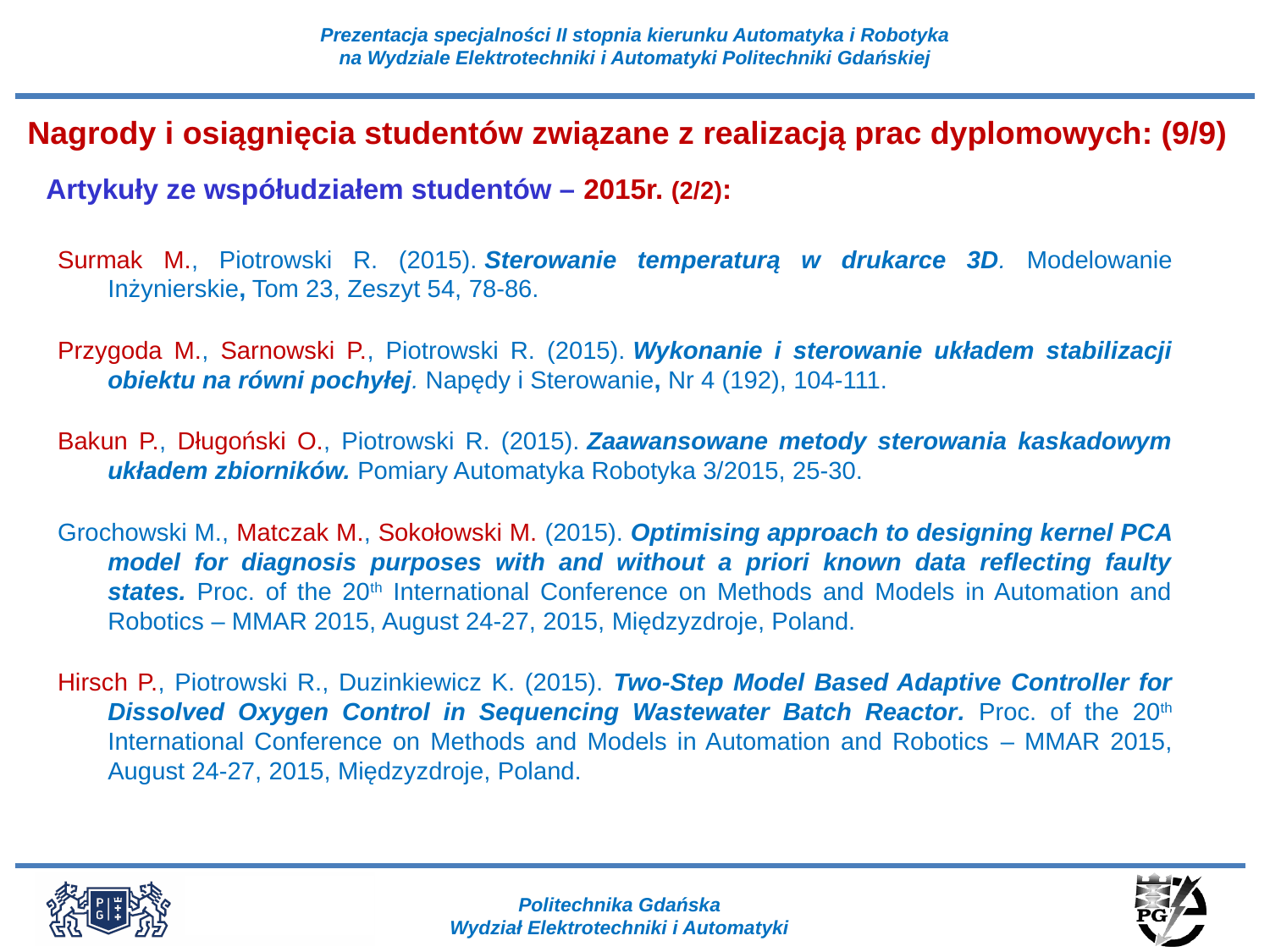

Nagrody i osiągnięcia studentów związane z realizacją prac dyplomowych: (9/9)
Artykuły ze współudziałem studentów – 2015r. (2/2):
Surmak M., Piotrowski R. (2015). Sterowanie temperaturą w drukarce 3D. Modelowanie Inżynierskie, Tom 23, Zeszyt 54, 78-86.

Przygoda M., Sarnowski P., Piotrowski R. (2015). Wykonanie i sterowanie układem stabilizacji obiektu na równi pochyłej. Napędy i Sterowanie, Nr 4 (192), 104-111.

Bakun P., Długoński O., Piotrowski R. (2015). Zaawansowane metody sterowania kaskadowym układem zbiorników. Pomiary Automatyka Robotyka 3/2015, 25-30.

Grochowski M., Matczak M., Sokołowski M. (2015). Optimising approach to designing kernel PCA model for diagnosis purposes with and without a priori known data reflecting faulty states. Proc. of the 20th International Conference on Methods and Models in Automation and Robotics – MMAR 2015, August 24-27, 2015, Międzyzdroje, Poland.

Hirsch P., Piotrowski R., Duzinkiewicz K. (2015). Two-Step Model Based Adaptive Controller for Dissolved Oxygen Control in Sequencing Wastewater Batch Reactor. Proc. of the 20th International Conference on Methods and Models in Automation and Robotics – MMAR 2015, August 24-27, 2015, Międzyzdroje, Poland.